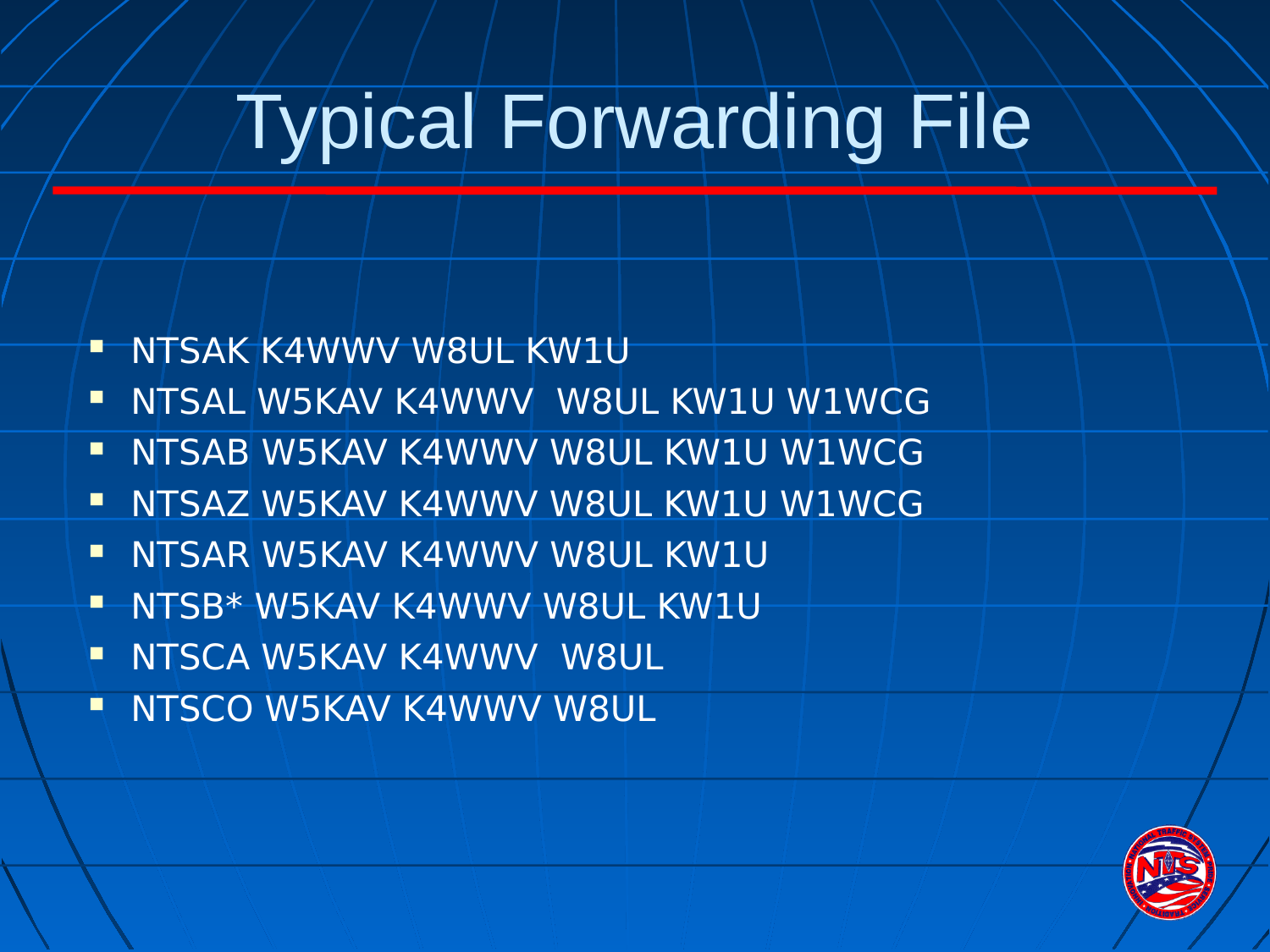

Typical Forwarding File
NTSAK K4WWV W8UL KW1U
NTSAL W5KAV K4WWV  W8UL KW1U W1WCG
NTSAB W5KAV K4WWV W8UL KW1U W1WCG
NTSAZ W5KAV K4WWV W8UL KW1U W1WCG
NTSAR W5KAV K4WWV W8UL KW1U
NTSB* W5KAV K4WWV W8UL KW1U
NTSCA W5KAV K4WWV  W8UL
NTSCO W5KAV K4WWV W8UL